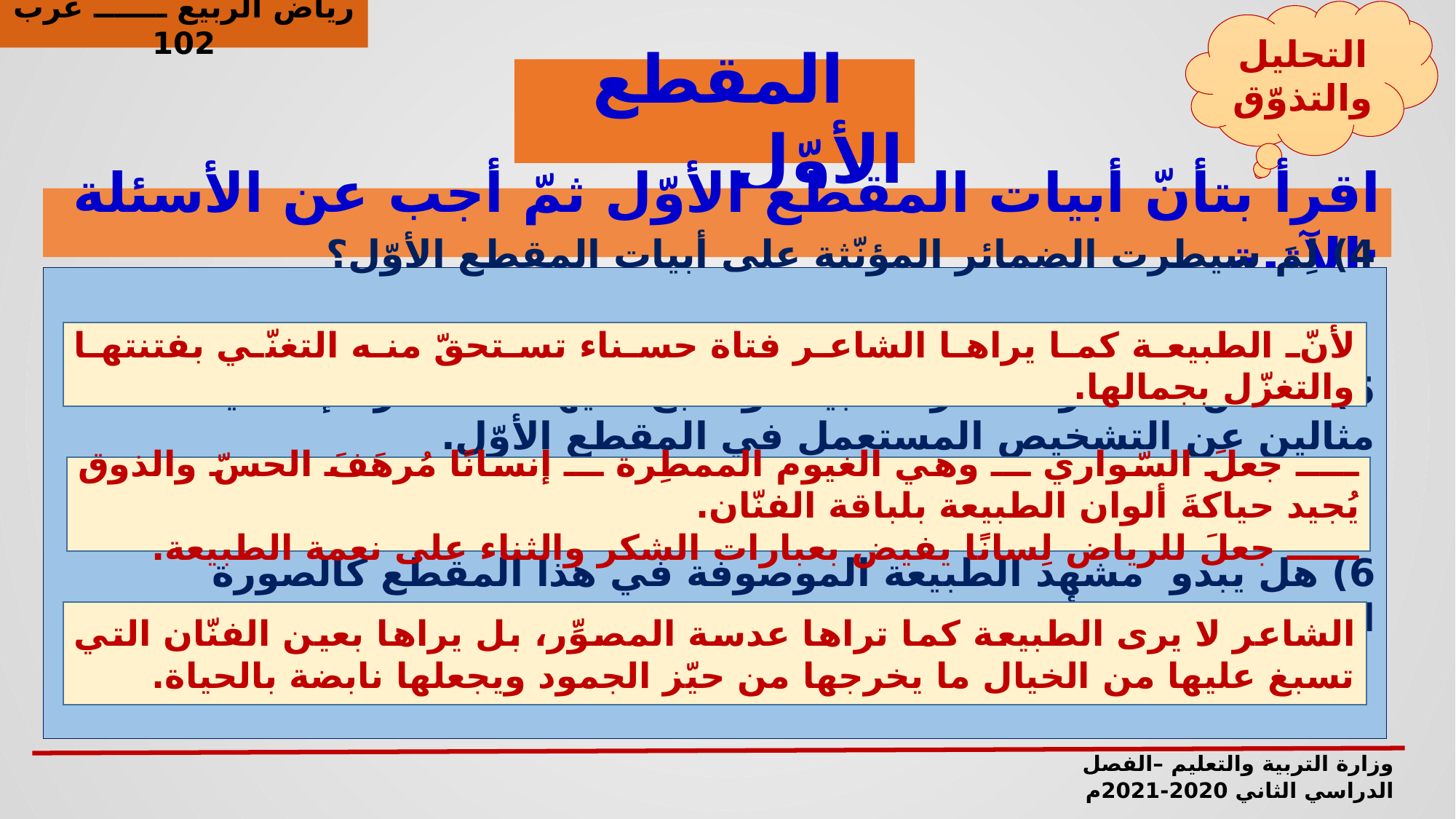

رياض الربيع ـــــــ عرب 102
التحليل والتذوّق

    المقطع الأوّل

اقرأ بتأنّ أبيات المقطع الأوّل ثمّ أجب عن الأسئلة الآتية:

4) لِمَ سيطرت الضمائر المؤنّثة على أبيات المقطع الأوّل؟

5) شخّص الشاعر عناصر الطبيعة وأسبغ عليها المشاعر الإنسانيّة. هات مثالين عن التشخيص المستعمل في المقطع الأوّل.

6) هل يبدو  مشهد الطبيعة الموصوفة في هذا المقطع كالصورة المنقولة طبق الأصل عن الواقع؟

لأنّ الطبيعة كما يراها الشاعر فتاة حسناء تستحقّ منه التغنّي بفتنتها والتغزّل بجمالها.
ـــــ جعلَ السّواري ـــ وهي الغيوم الممطِرة ـــ إنسانًا مُرهَفَ الحسّ والذوق يُجيد حياكةَ ألوان الطبيعة بلباقة الفنّان.
ــــــ جعلَ للرياض لِسانًا يفيض بعبارات الشكر والثناء على نعمة الطبيعة.
الشاعر لا يرى الطبيعة كما تراها عدسة المصوِّر، بل يراها بعين الفنّان التي تسبغ عليها من الخيال ما يخرجها من حيّز الجمود ويجعلها نابضة بالحياة.
وزارة التربية والتعليم –الفصل الدراسي الثاني 2020-2021م